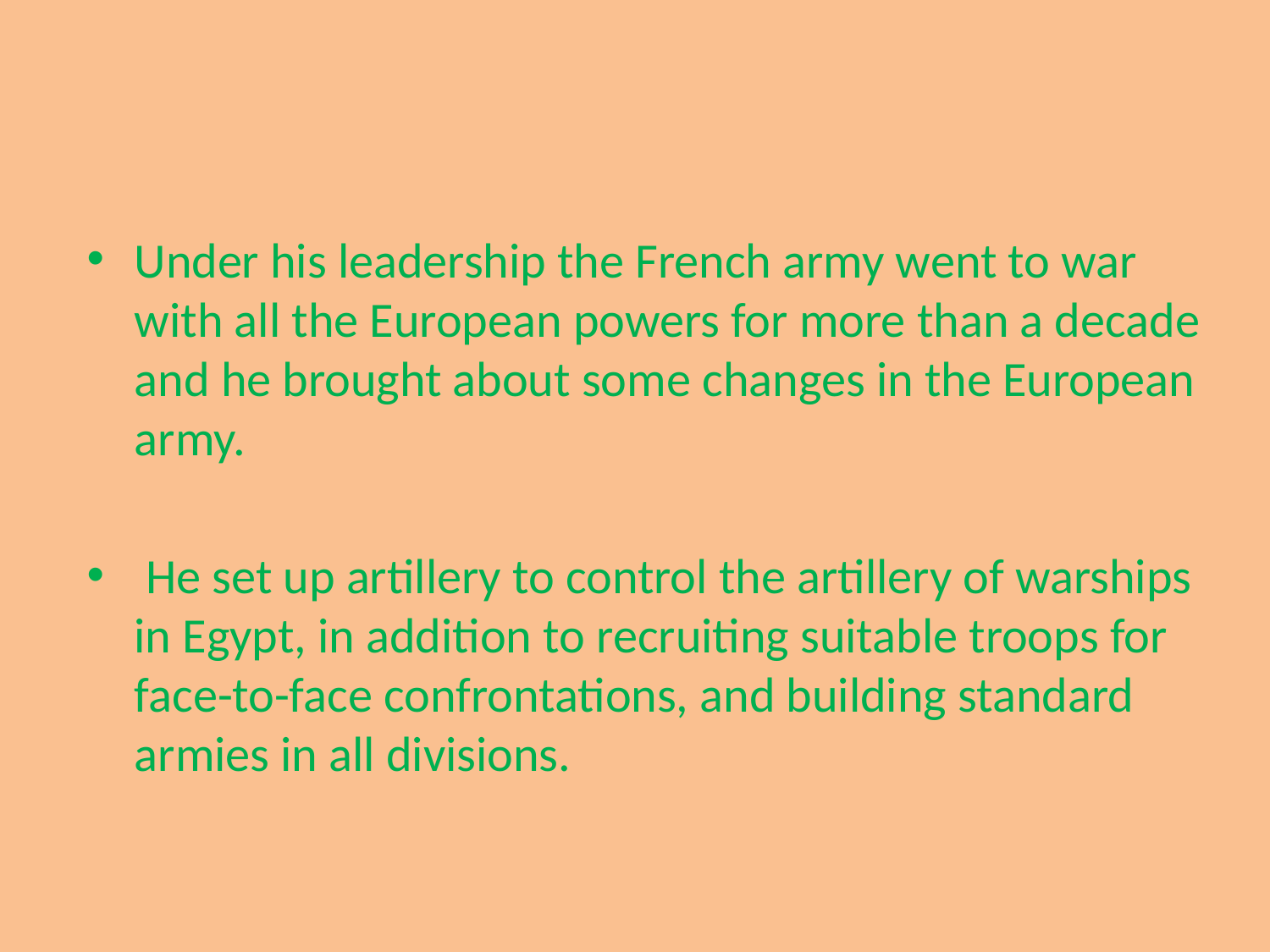

#
Under his leadership the French army went to war with all the European powers for more than a decade and he brought about some changes in the European army.

 He set up artillery to control the artillery of warships in Egypt, in addition to recruiting suitable troops for face-to-face confrontations, and building standard armies in all divisions.